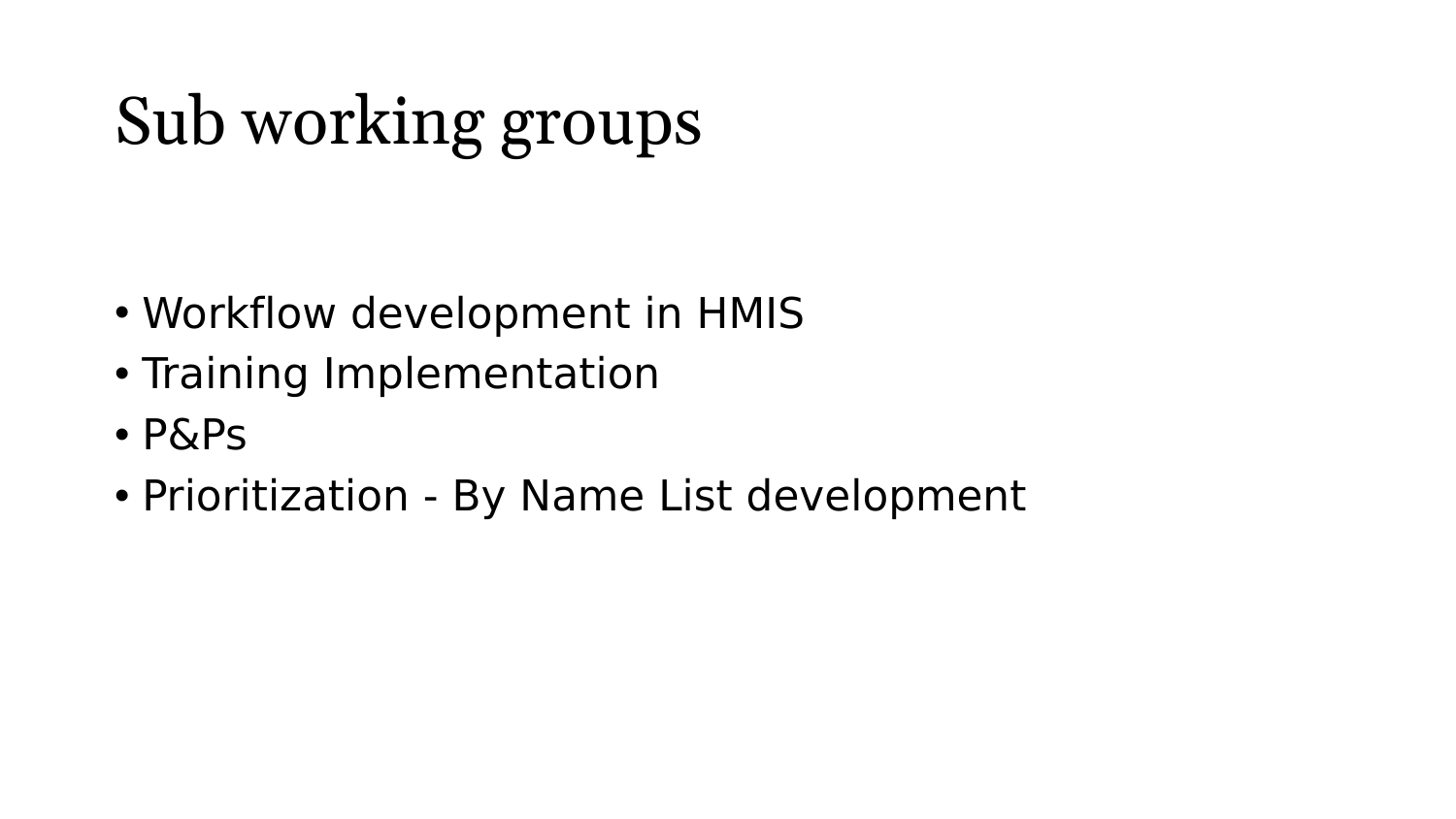

# Sub working groups

Workflow development in HMIS
Training Implementation
P&Ps
Prioritization - By Name List development